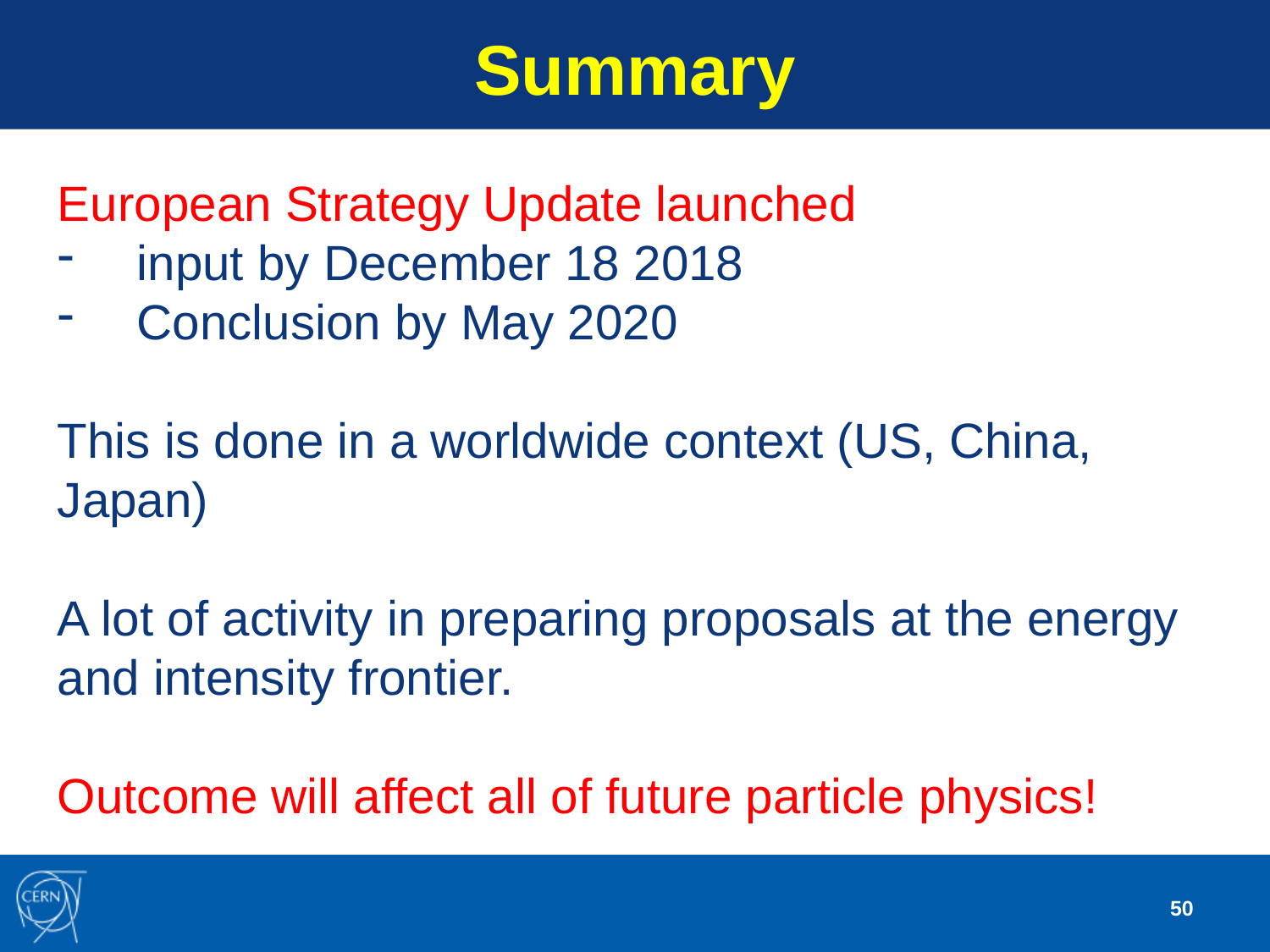

Summary
European Strategy Update launched
input by December 18 2018
Conclusion by May 2020

This is done in a worldwide context (US, China, Japan)

A lot of activity in preparing proposals at the energy and intensity frontier.

Outcome will affect all of future particle physics!